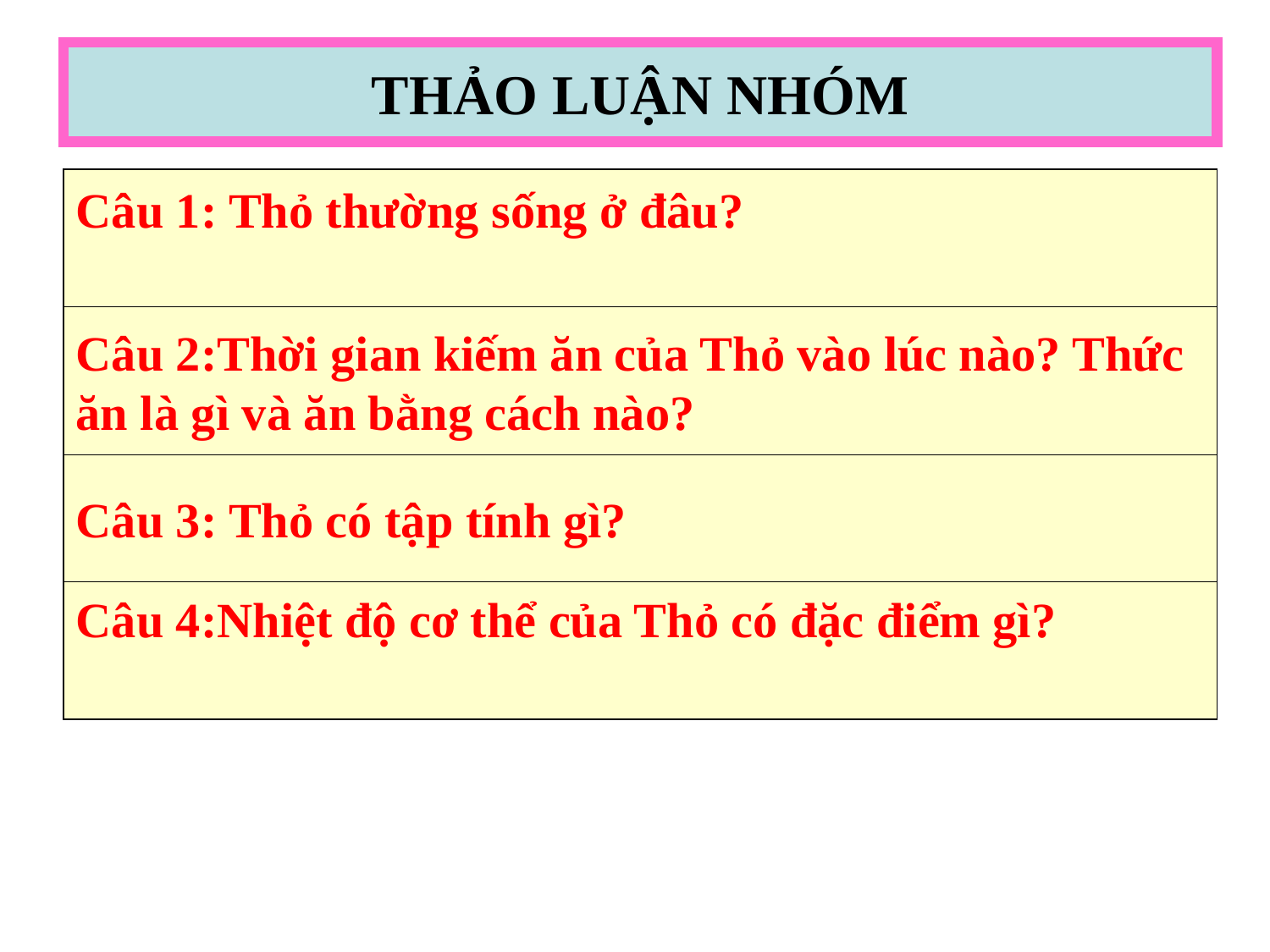

# THẢO LUẬN NHÓM
Câu 1: Thỏ thường sống ở đâu?

Câu 2:Thời gian kiếm ăn của Thỏ vào lúc nào? Thức ăn là gì và ăn bằng cách nào?
Câu 3: Thỏ có tập tính gì?
Câu 4:Nhiệt độ cơ thể của Thỏ có đặc điểm gì?